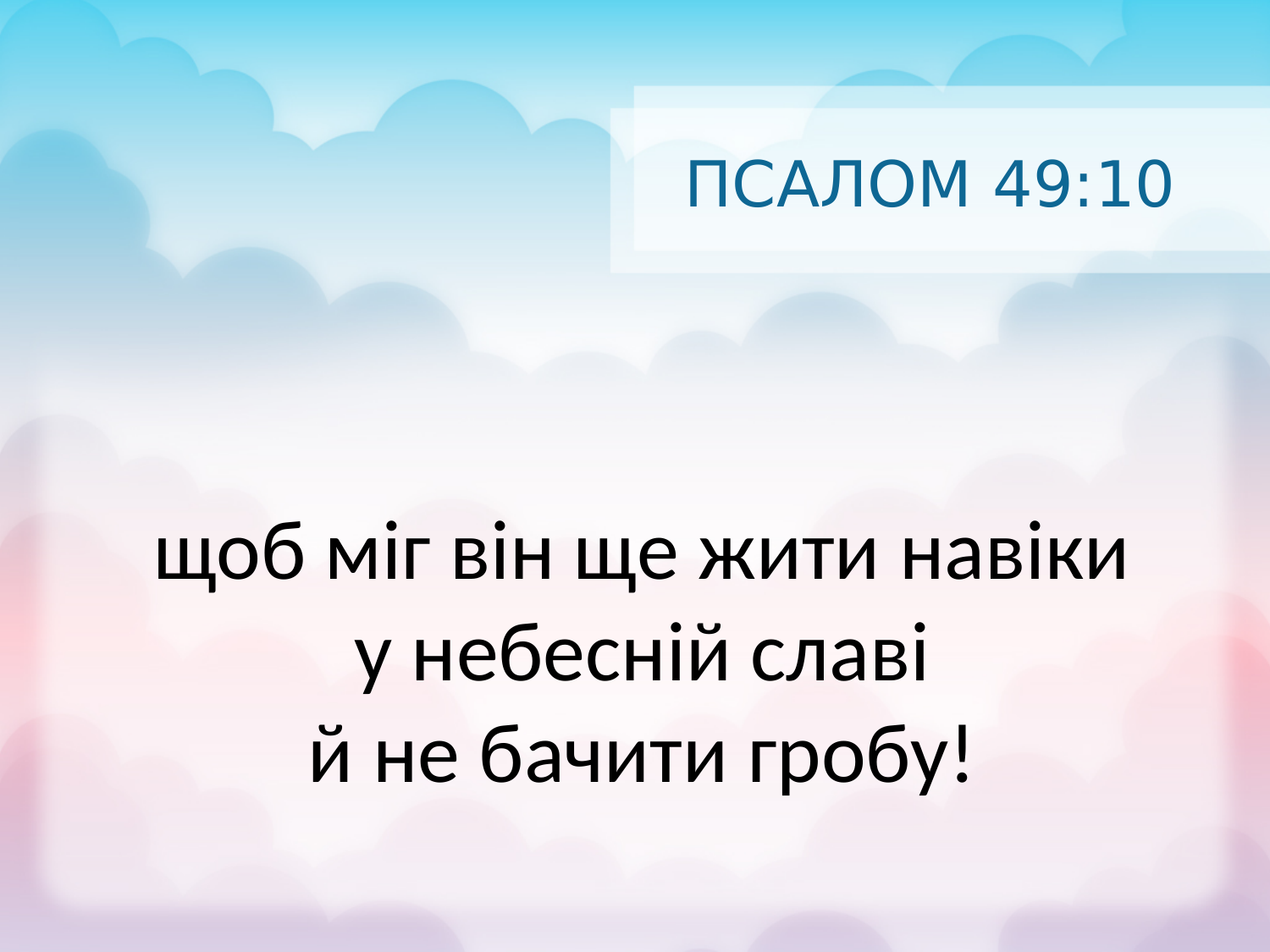

# ПСАЛОМ 49:10

щоб міг він ще жити навіки
 у небесній славі
й не бачити гробу!